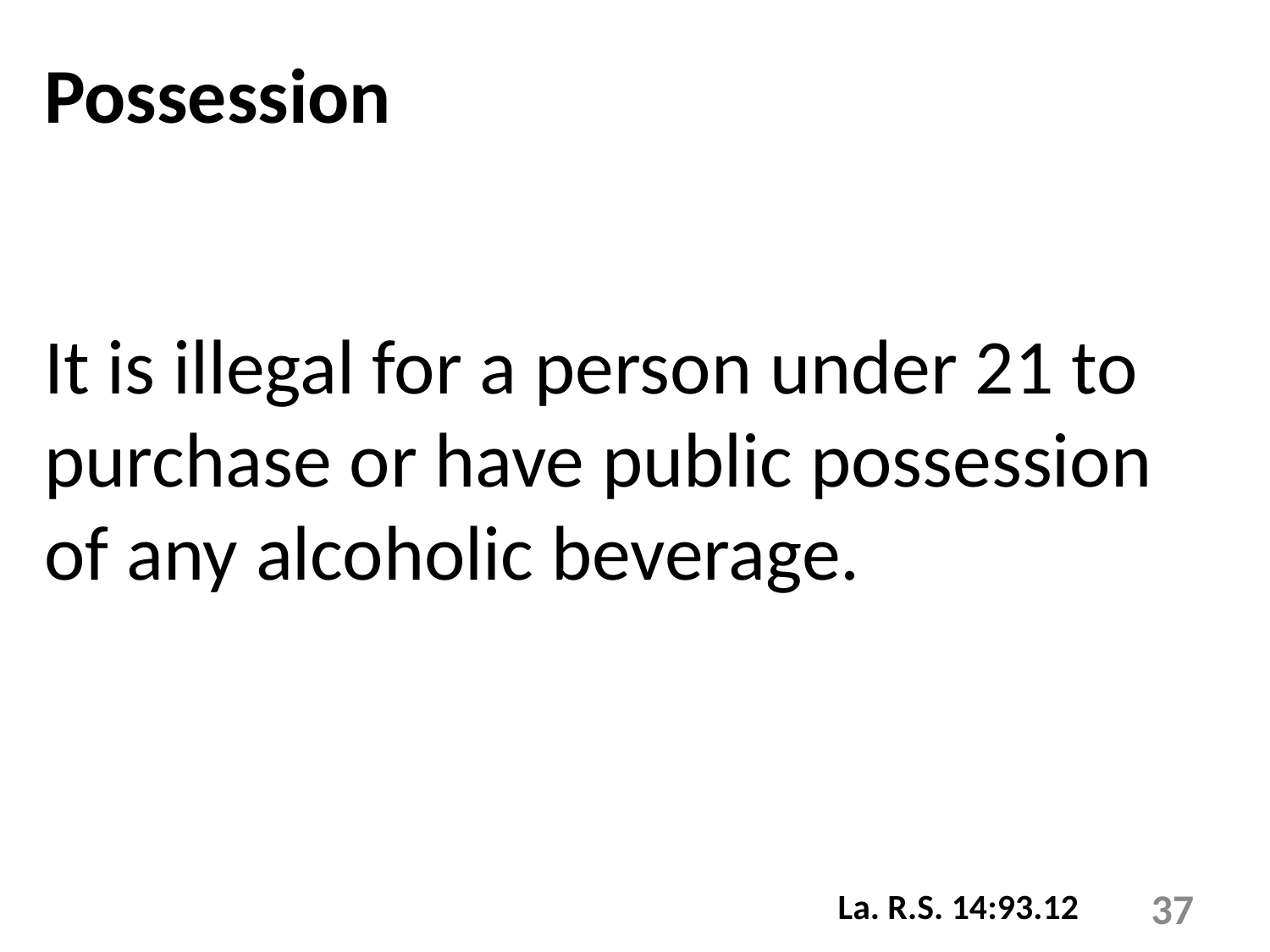

Possession

It is illegal for a person under 21 to purchase or have public possession of any alcoholic beverage.
 La. R.S. 14:93.12
37